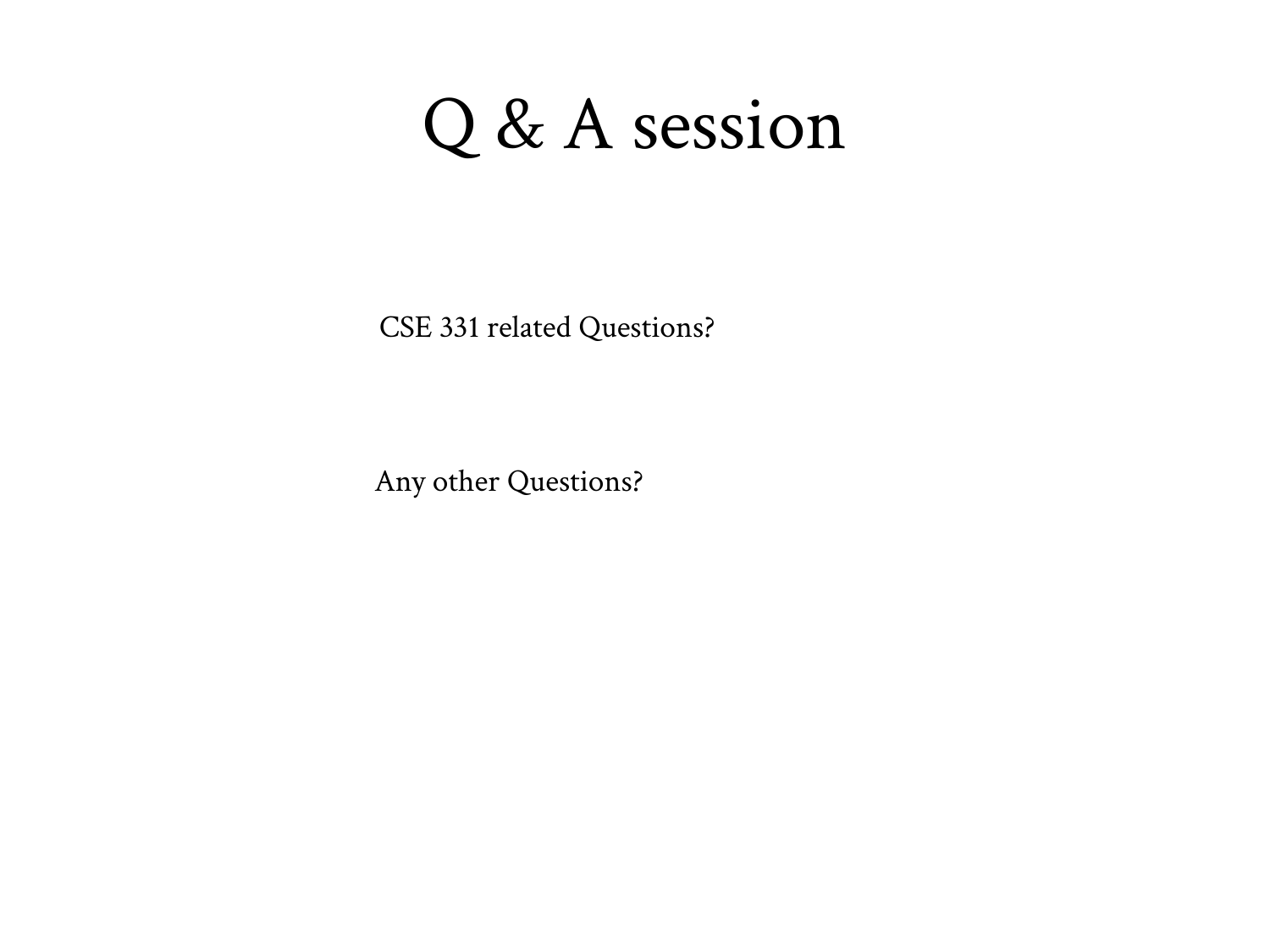

# Q & A session
CSE 331 related Questions?
Any other Questions?